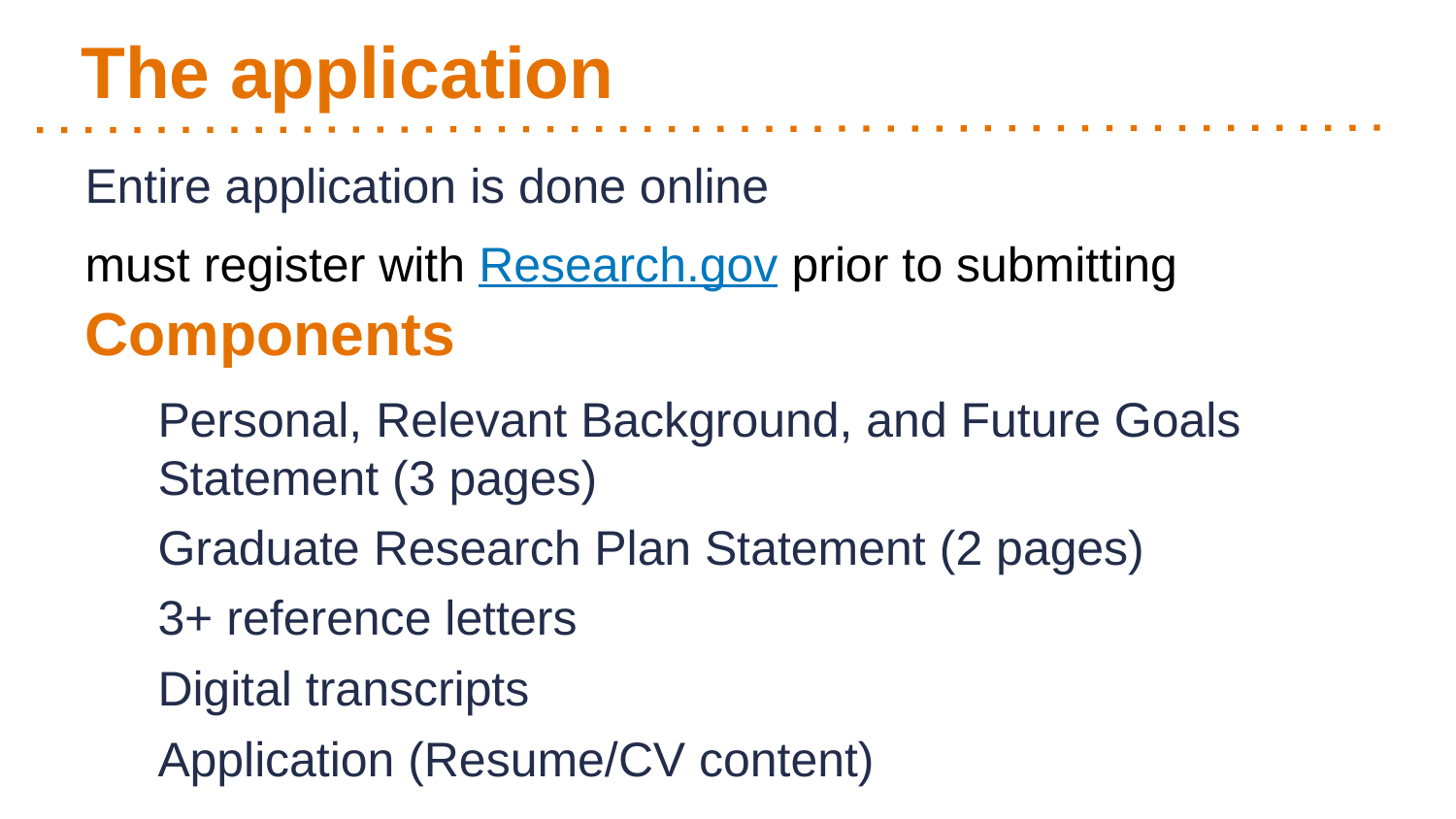

# The application
Entire application is done online
must register with Research.gov prior to submitting

Components
Personal, Relevant Background, and Future Goals Statement (3 pages)
Graduate Research Plan Statement (2 pages)
3+ reference letters
Digital transcripts
Application (Resume/CV content)